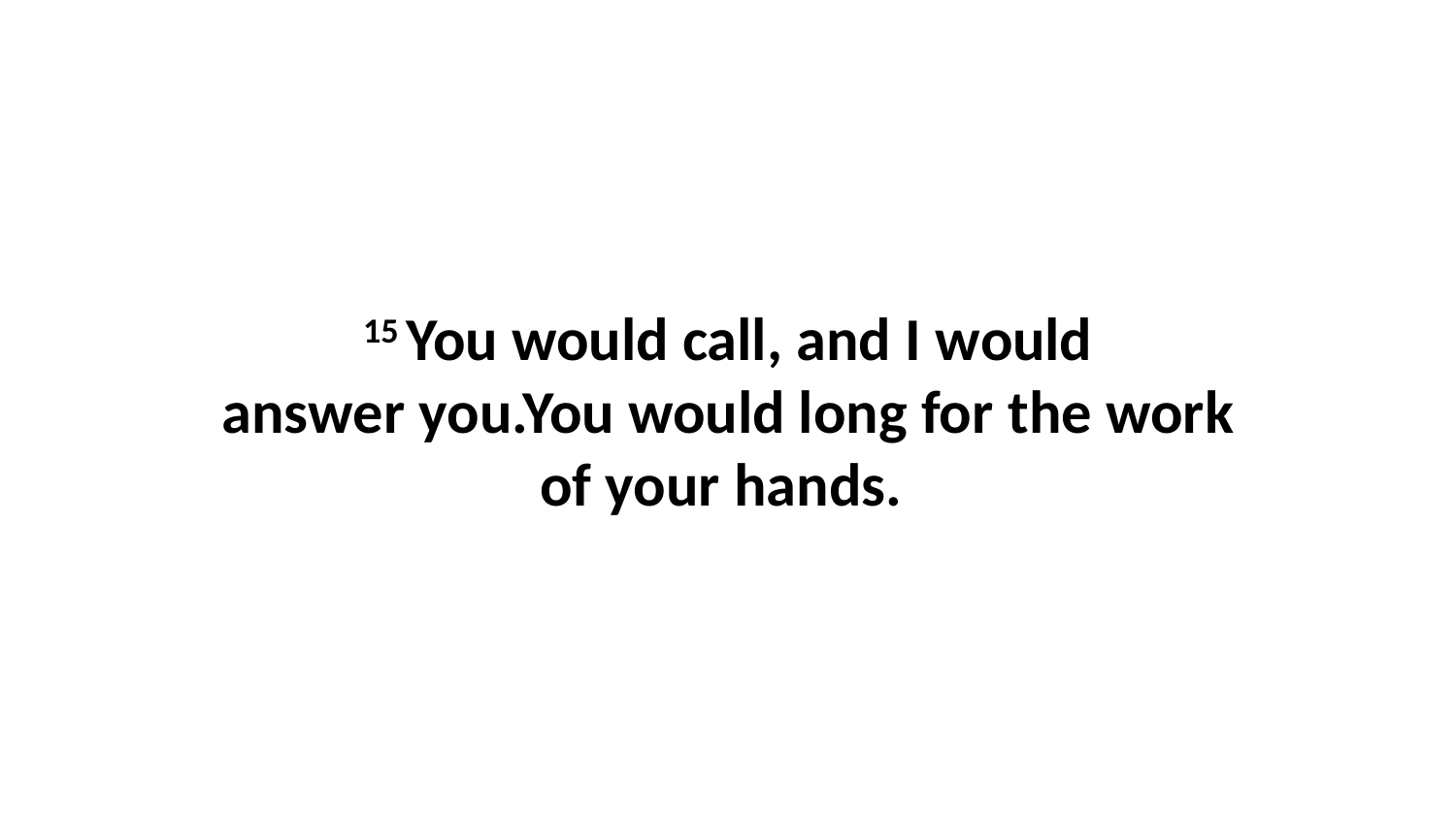

15 You would call, and I would answer you.You would long for the work of your hands.